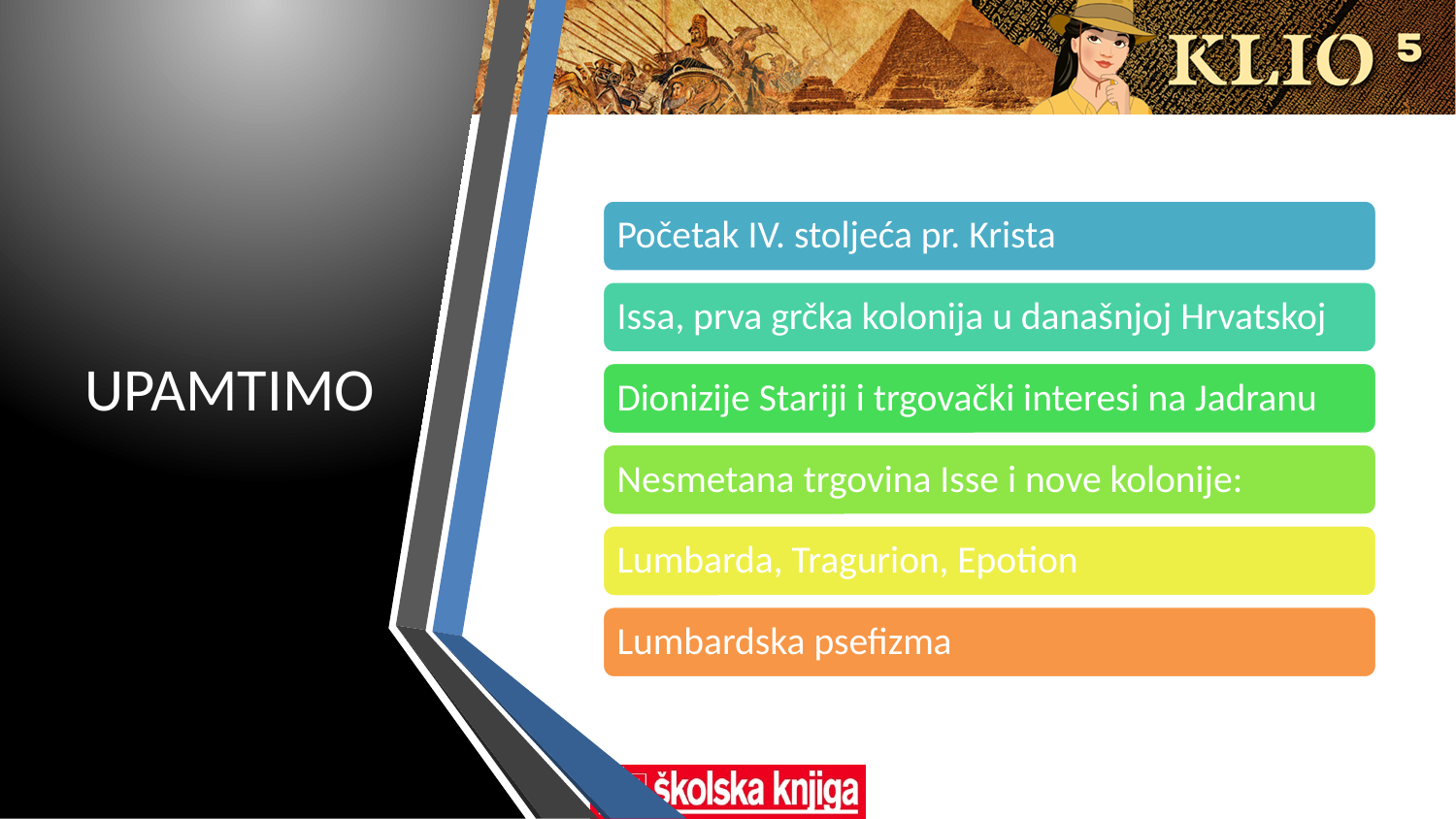

# UPAMTIMO
Početak IV. stoljeća pr. Krista
Issa, prva grčka kolonija u današnjoj Hrvatskoj
Dionizije Stariji i trgovački interesi na Jadranu
Nesmetana trgovina Isse i nove kolonije:
Lumbarda, Tragurion, Epotion
Lumbardska psefizma